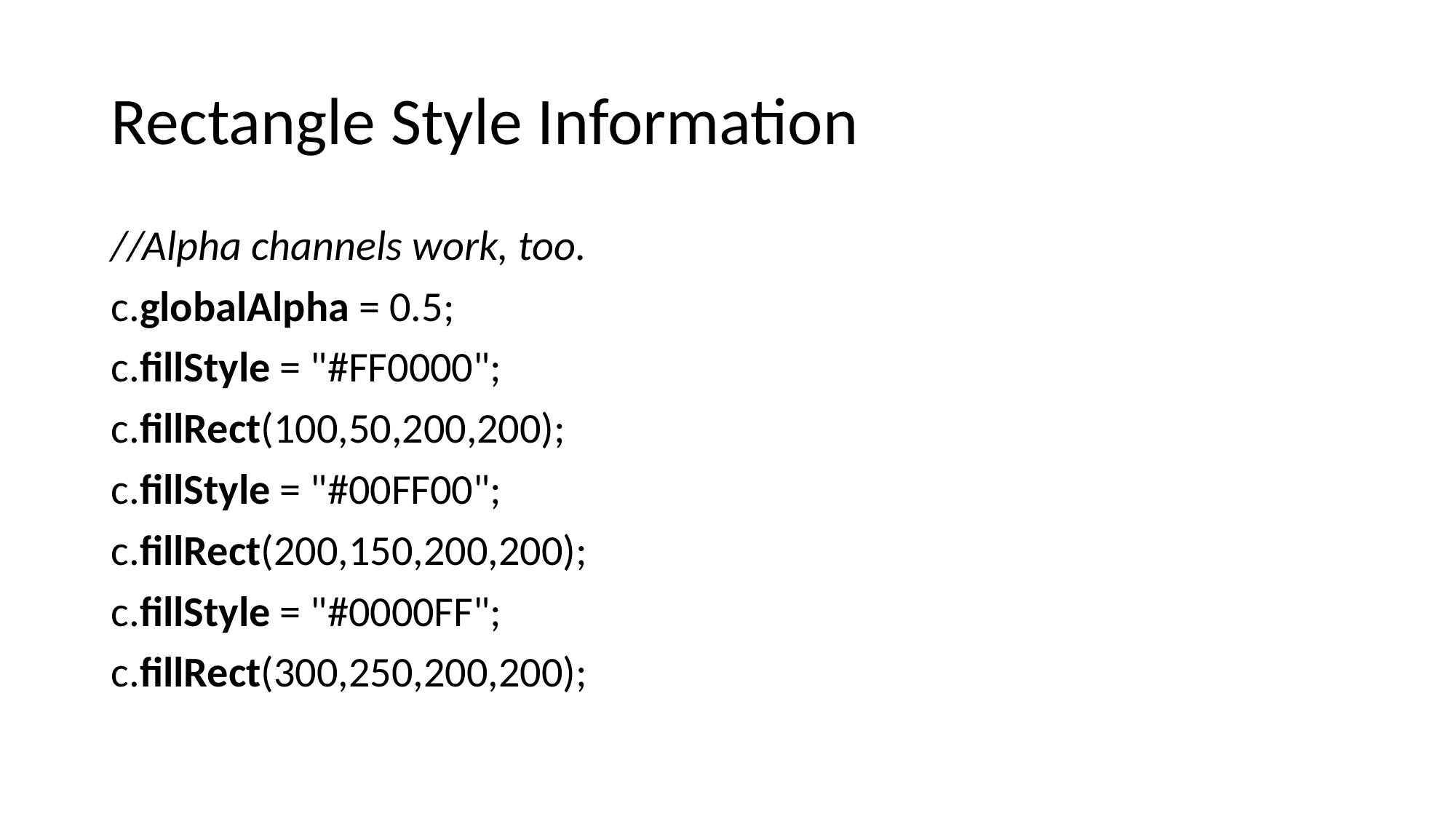

# Rectangle Style Information
//Alpha channels work, too.
c.globalAlpha = 0.5;
c.fillStyle = "#FF0000";
c.fillRect(100,50,200,200);
c.fillStyle = "#00FF00";
c.fillRect(200,150,200,200);
c.fillStyle = "#0000FF";
c.fillRect(300,250,200,200);